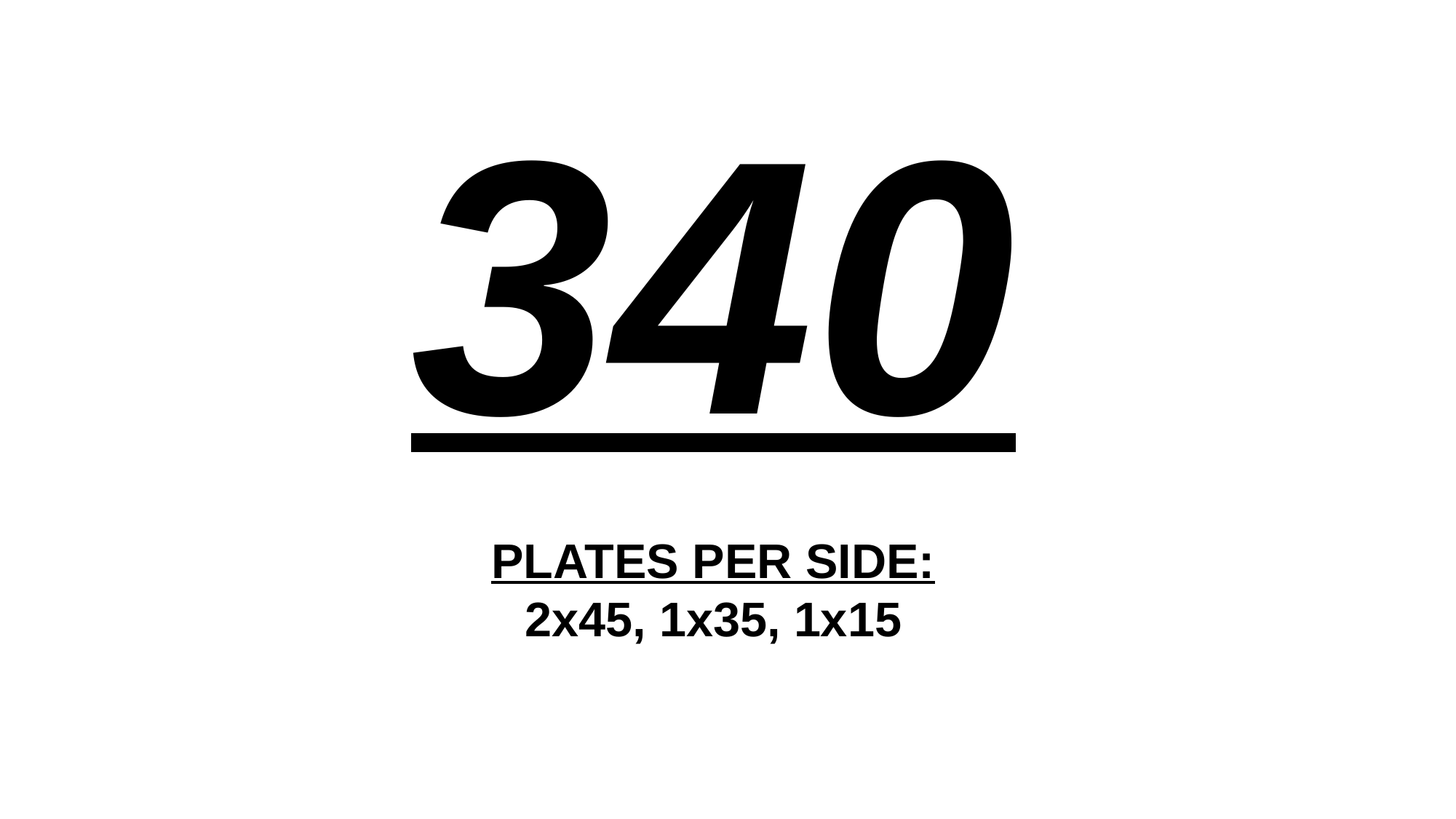

340

PLATES PER SIDE:
2x45, 1x35, 1x15